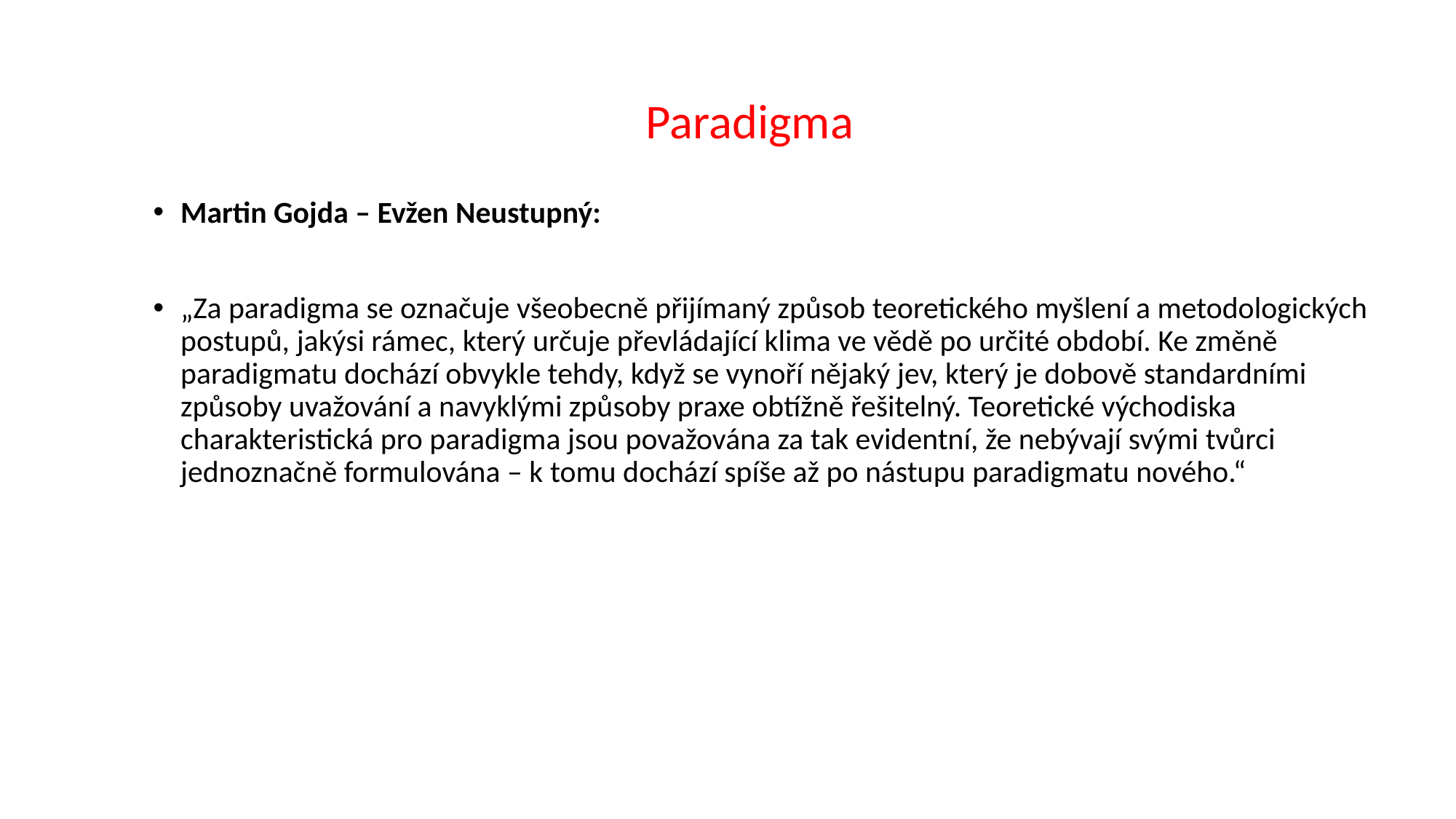

# Paradigma
Martin Gojda – Evžen Neustupný:

„Za paradigma se označuje všeobecně přijímaný způsob teoretického myšlení a metodologických postupů, jakýsi rámec, který určuje převládající klima ve vědě po určité období. Ke změně paradigmatu dochází obvykle tehdy, když se vynoří nějaký jev, který je dobově standardními způsoby uvažování a navyklými způsoby praxe obtížně řešitelný. Teoretické východiska charakteristická pro paradigma jsou považována za tak evidentní, že nebývají svými tvůrci jednoznačně formulována – k tomu dochází spíše až po nástupu paradigmatu nového.“